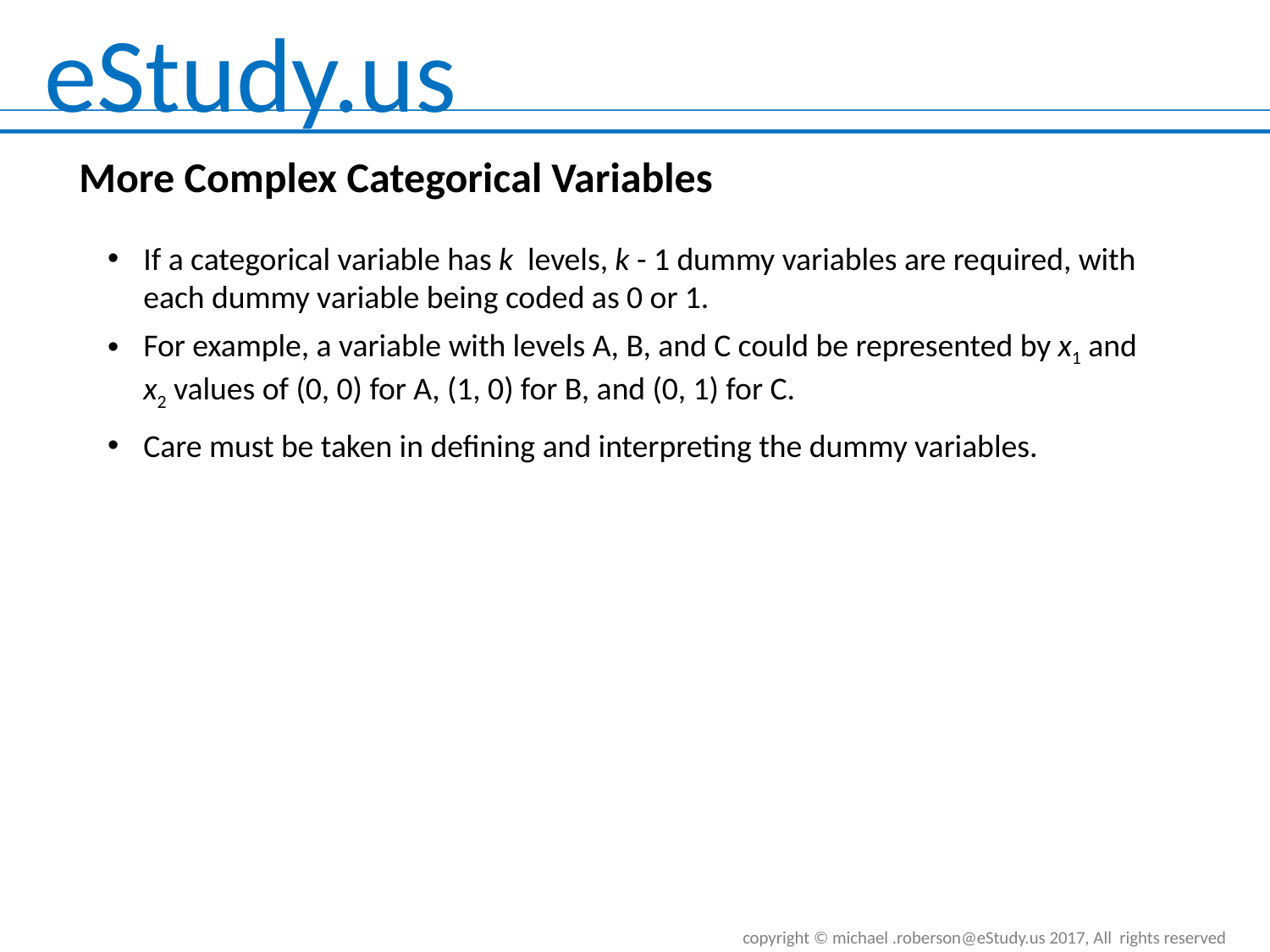

More Complex Categorical Variables
If a categorical variable has k  levels, k - 1 dummy variables are required, with each dummy variable being coded as 0 or 1.
For example, a variable with levels A, B, and C could be represented by x1 and x2 values of (0, 0) for A, (1, 0) for B, and (0, 1) for C.
Care must be taken in defining and interpreting the dummy variables.